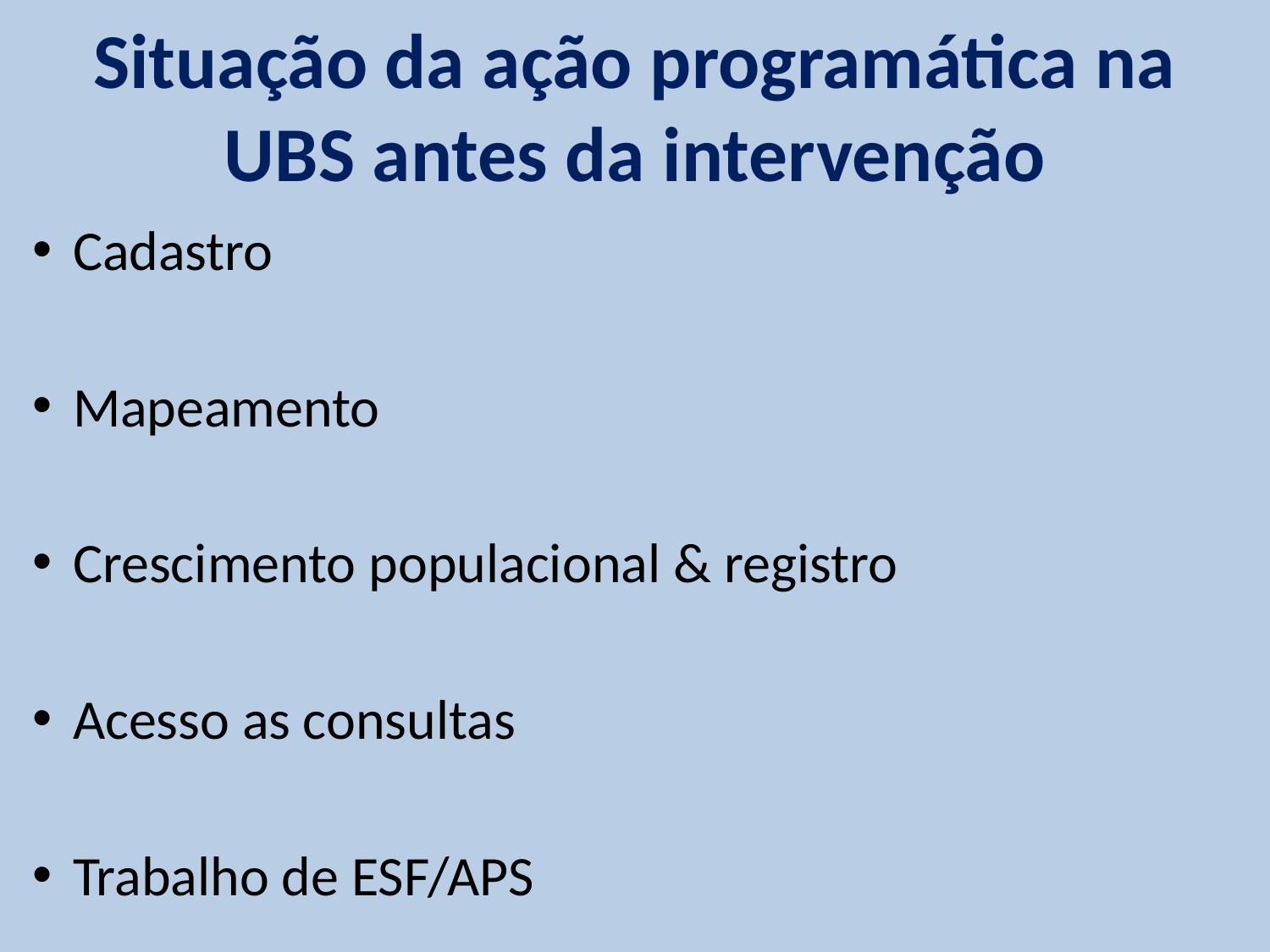

# Situação da ação programática na UBS antes da intervenção
Cadastro

Mapeamento

Crescimento populacional & registro

Acesso as consultas

Trabalho de ESF/APS